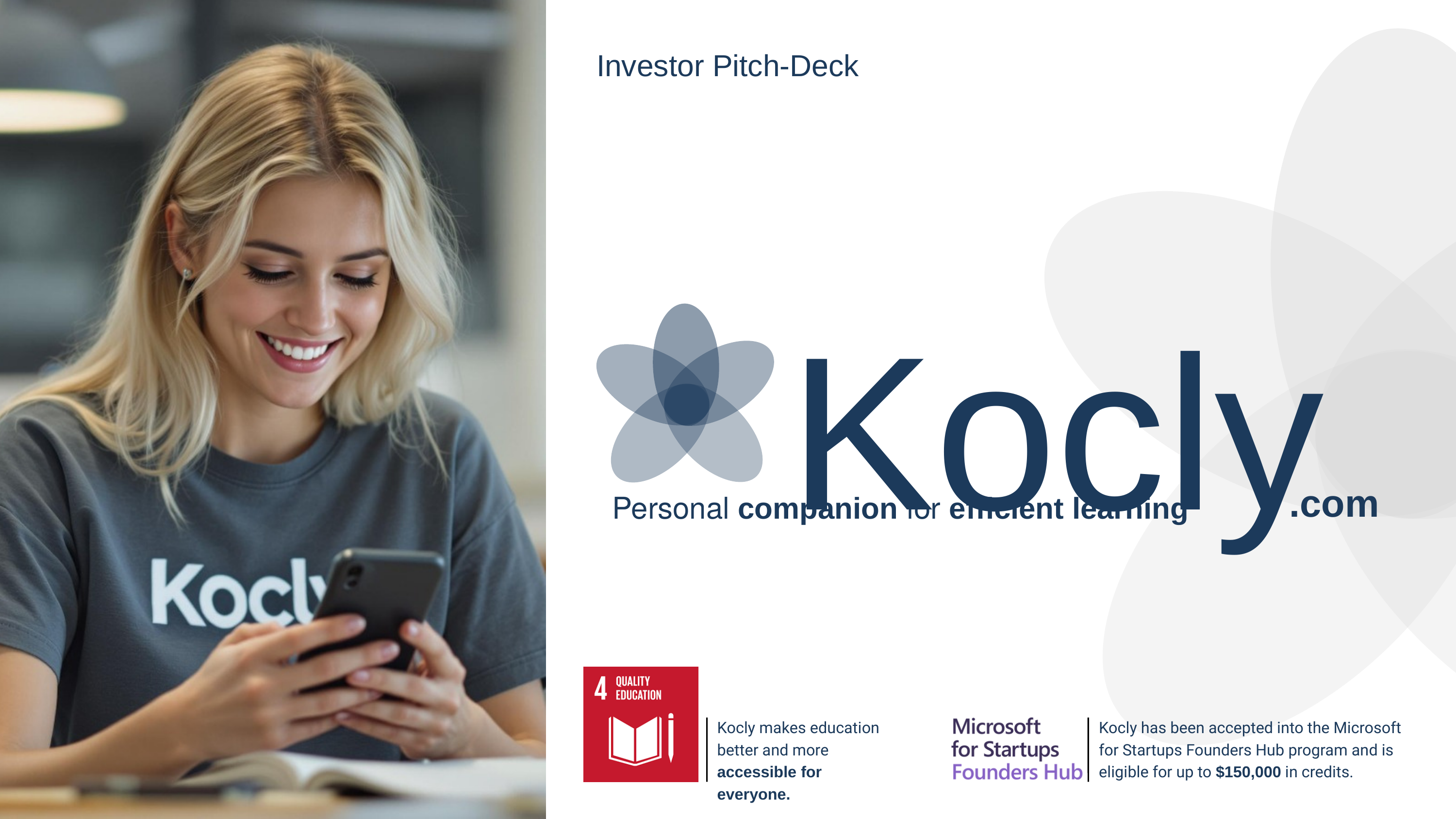

Investor Pitch-Deck
Kocly

.com
Personal companion for efficient learning

Kocly makes education
better and more accessible for everyone.
Kocly has been accepted into the Microsoft for Startups Founders Hub program and is eligible for up to $150,000 in credits.